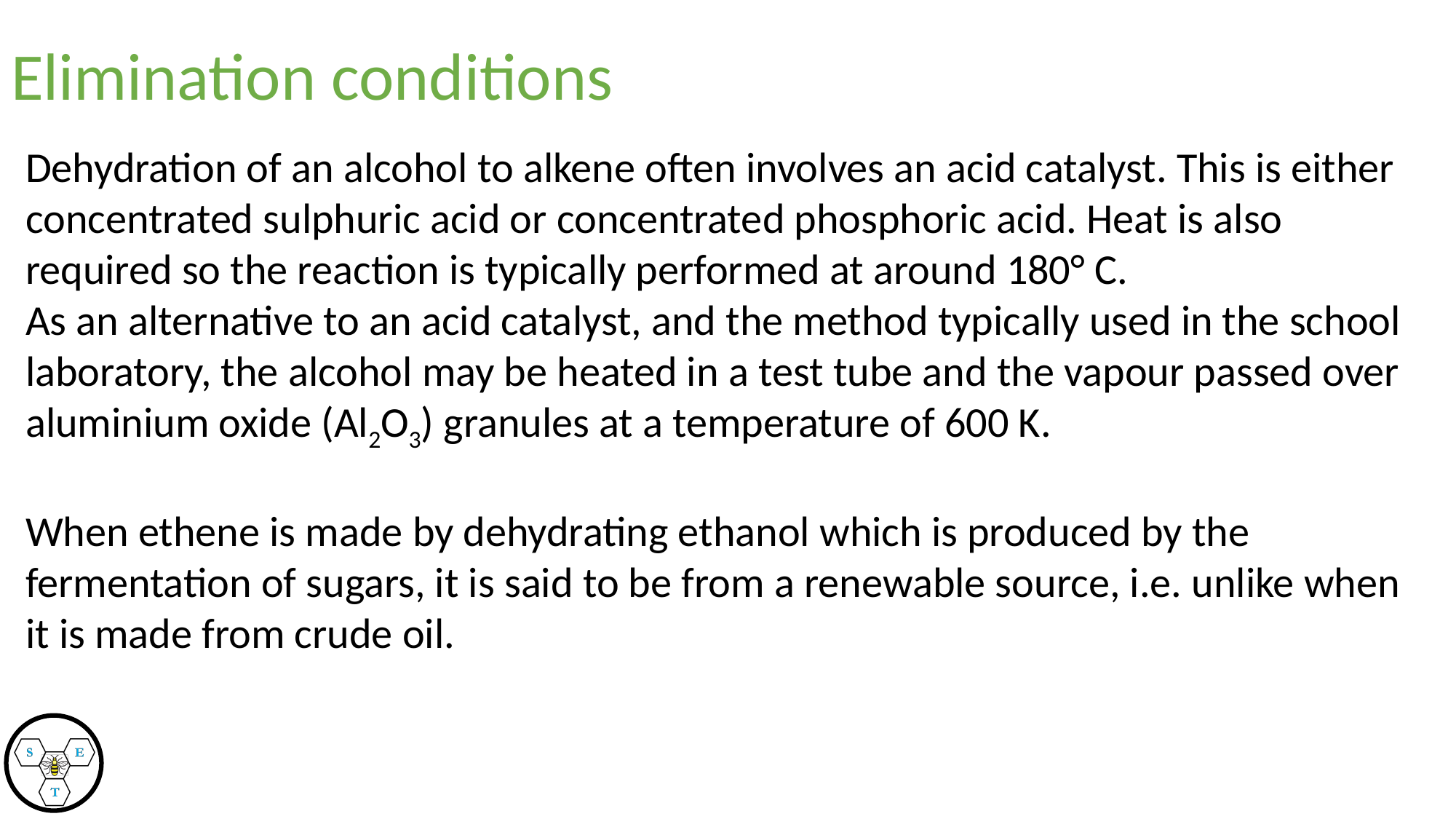

# Elimination conditions
Dehydration of an alcohol to alkene often involves an acid catalyst. This is either concentrated sulphuric acid or concentrated phosphoric acid. Heat is also required so the reaction is typically performed at around 180° C.
As an alternative to an acid catalyst, and the method typically used in the school laboratory, the alcohol may be heated in a test tube and the vapour passed over aluminium oxide (Al2O3) granules at a temperature of 600 K.

When ethene is made by dehydrating ethanol which is produced by the fermentation of sugars, it is said to be from a renewable source, i.e. unlike when it is made from crude oil.